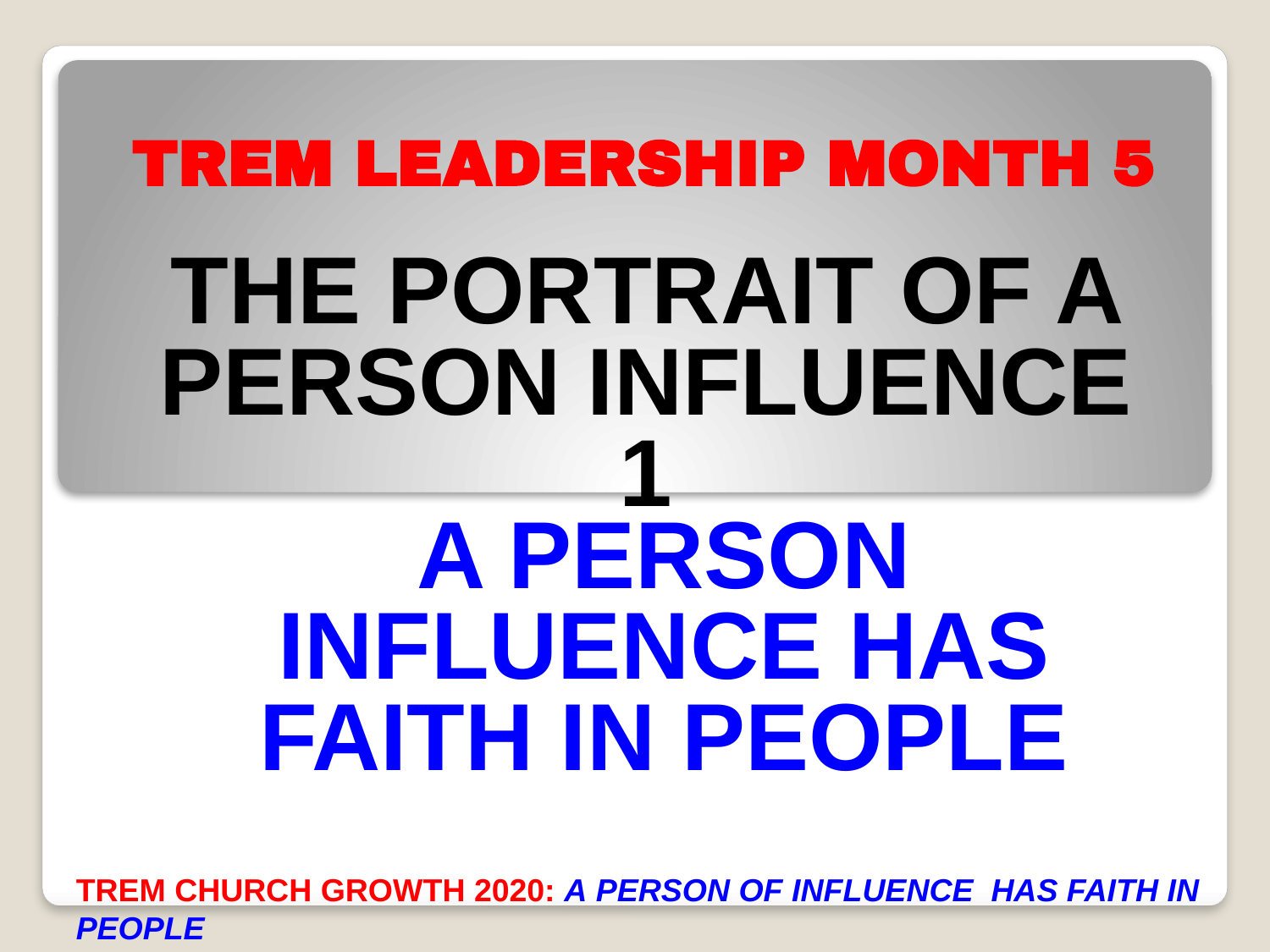

# TREM LEADERSHIP MONTH 5
THE PORTRAIT OF A PERSON INFLUENCE 1
A PERSON INFLUENCE HAS FAITH IN PEOPLE
TREM CHURCH GROWTH 2020: A PERSON OF INFLUENCE  HAS FAITH IN PEOPLE